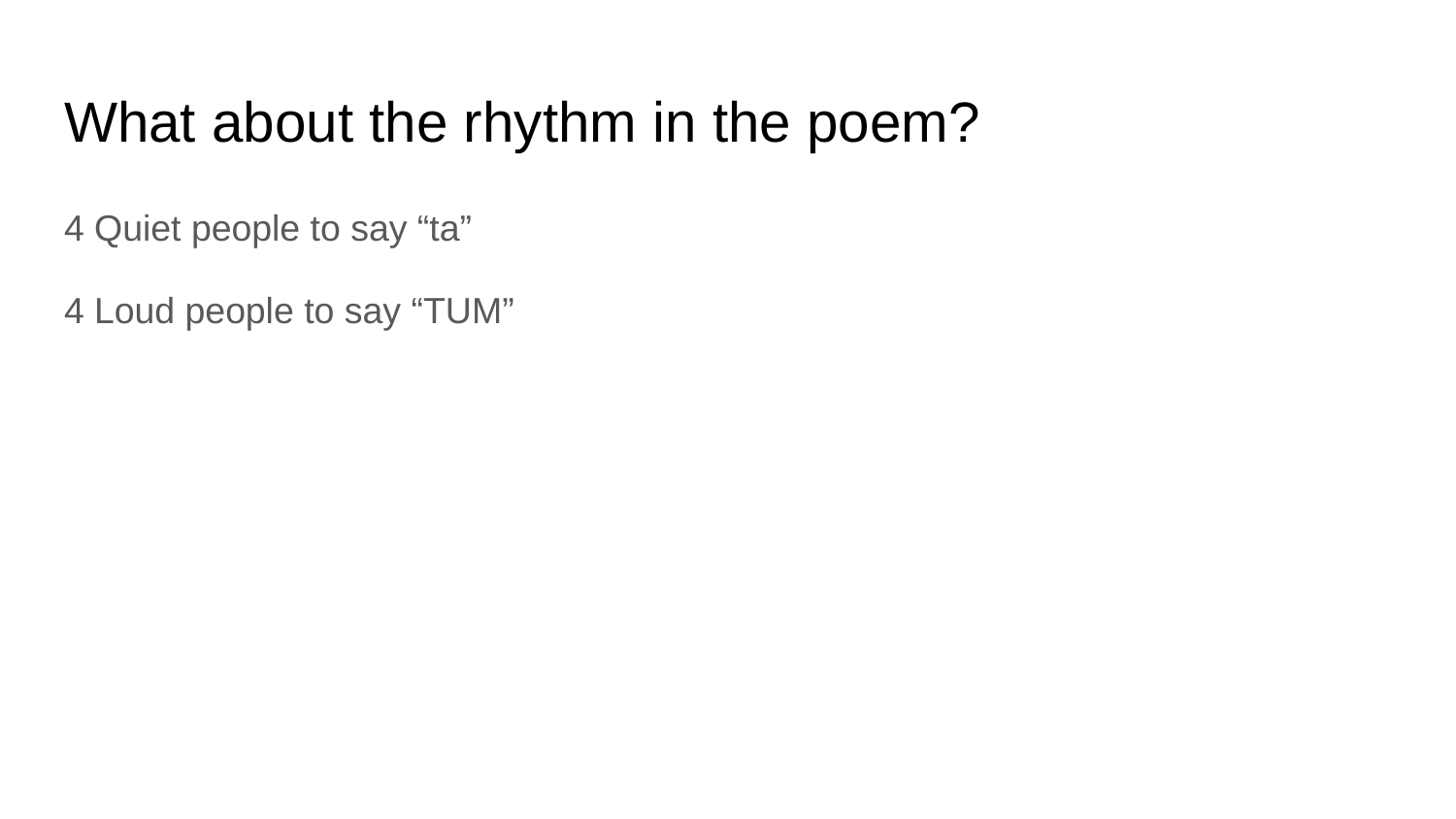

# What about the rhythm in the poem?
4 Quiet people to say “ta”
4 Loud people to say “TUM”